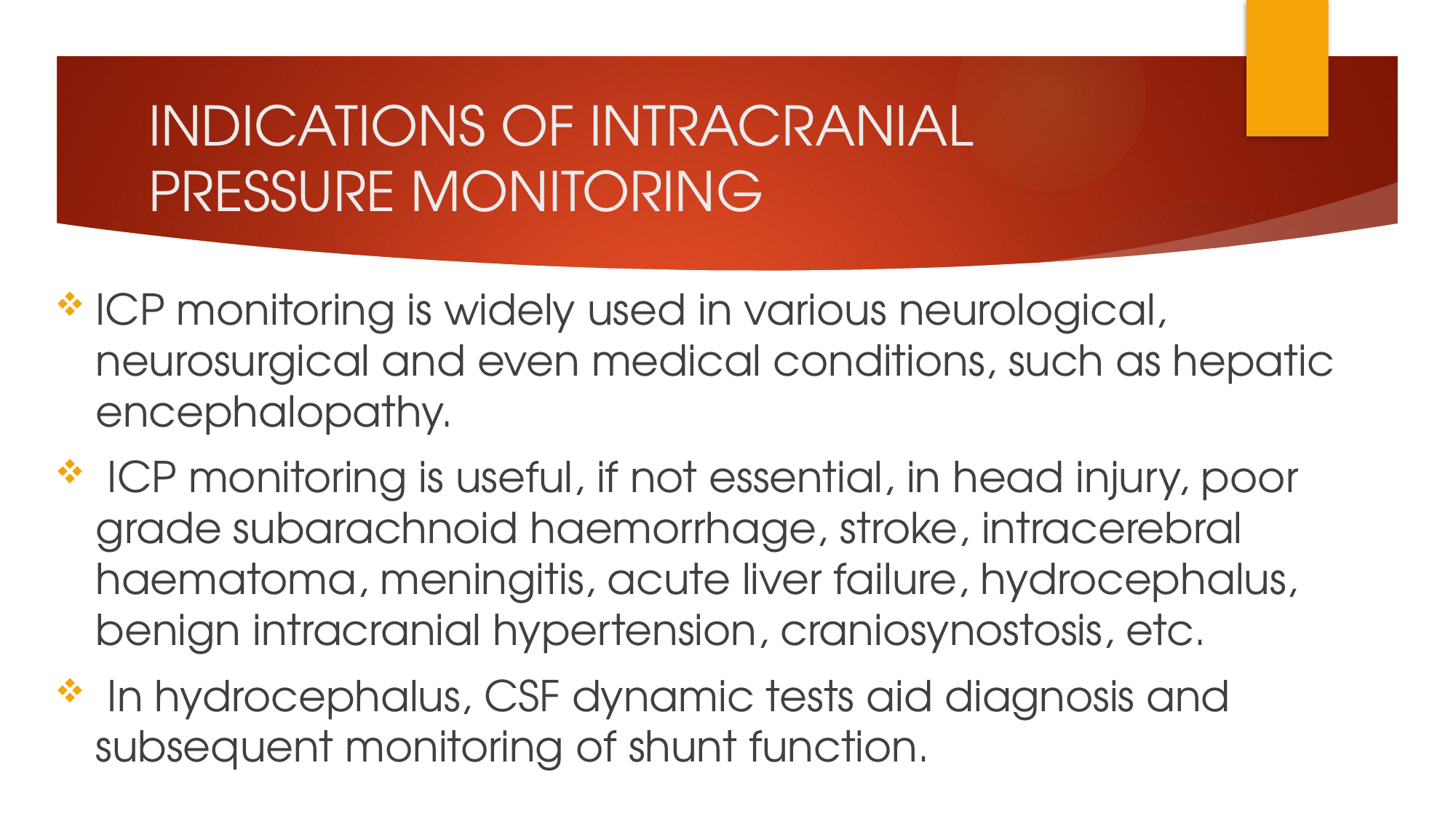

# INDICATIONS OF INTRACRANIAL PRESSURE MONITORING
ICP monitoring is widely used in various neurological, neurosurgical and even medical conditions, such as hepatic encephalopathy.
 ICP monitoring is useful, if not essential, in head injury, poor grade subarachnoid haemorrhage, stroke, intracerebral haematoma, meningitis, acute liver failure, hydrocephalus, benign intracranial hypertension, craniosynostosis, etc.
 In hydrocephalus, CSF dynamic tests aid diagnosis and subsequent monitoring of shunt function.